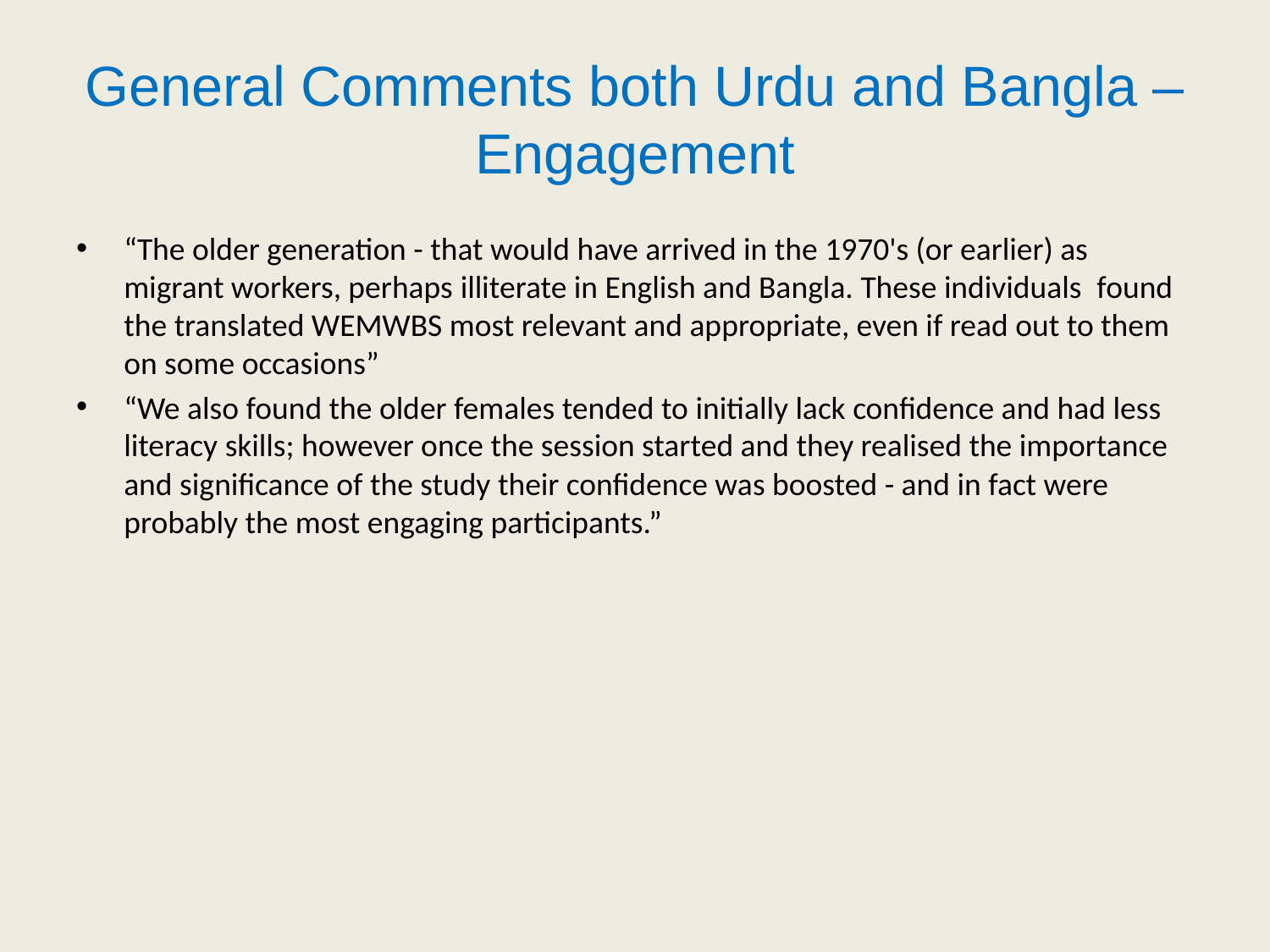

# General Comments both Urdu and Bangla – Engagement
“The older generation - that would have arrived in the 1970's (or earlier) as migrant workers, perhaps illiterate in English and Bangla. These individuals  found the translated WEMWBS most relevant and appropriate, even if read out to them on some occasions”
“We also found the older females tended to initially lack confidence and had less literacy skills; however once the session started and they realised the importance and significance of the study their confidence was boosted - and in fact were probably the most engaging participants.”